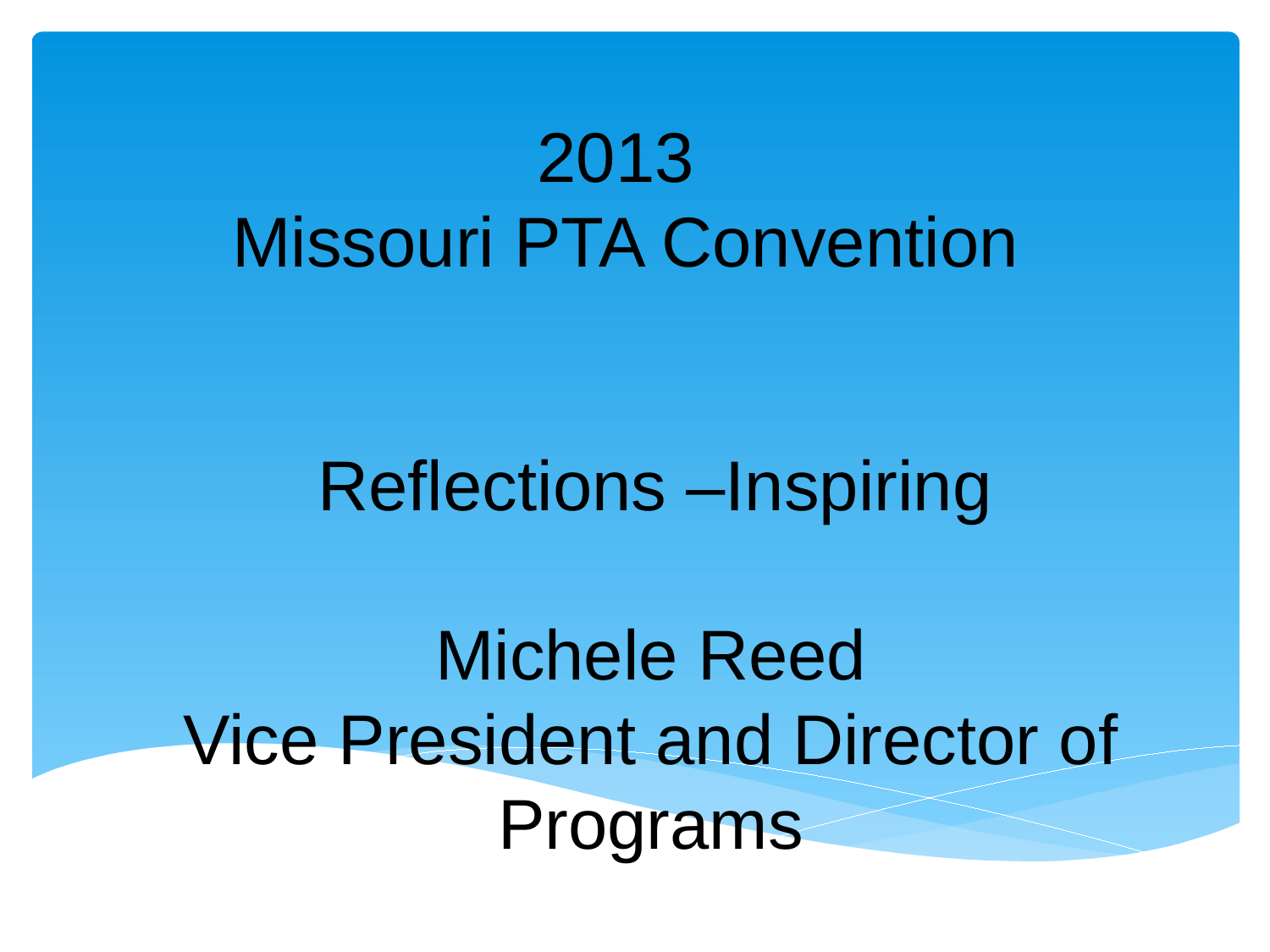

2013
Missouri PTA Convention
Reflections –Inspiring
Michele Reed
Vice President and Director of Programs